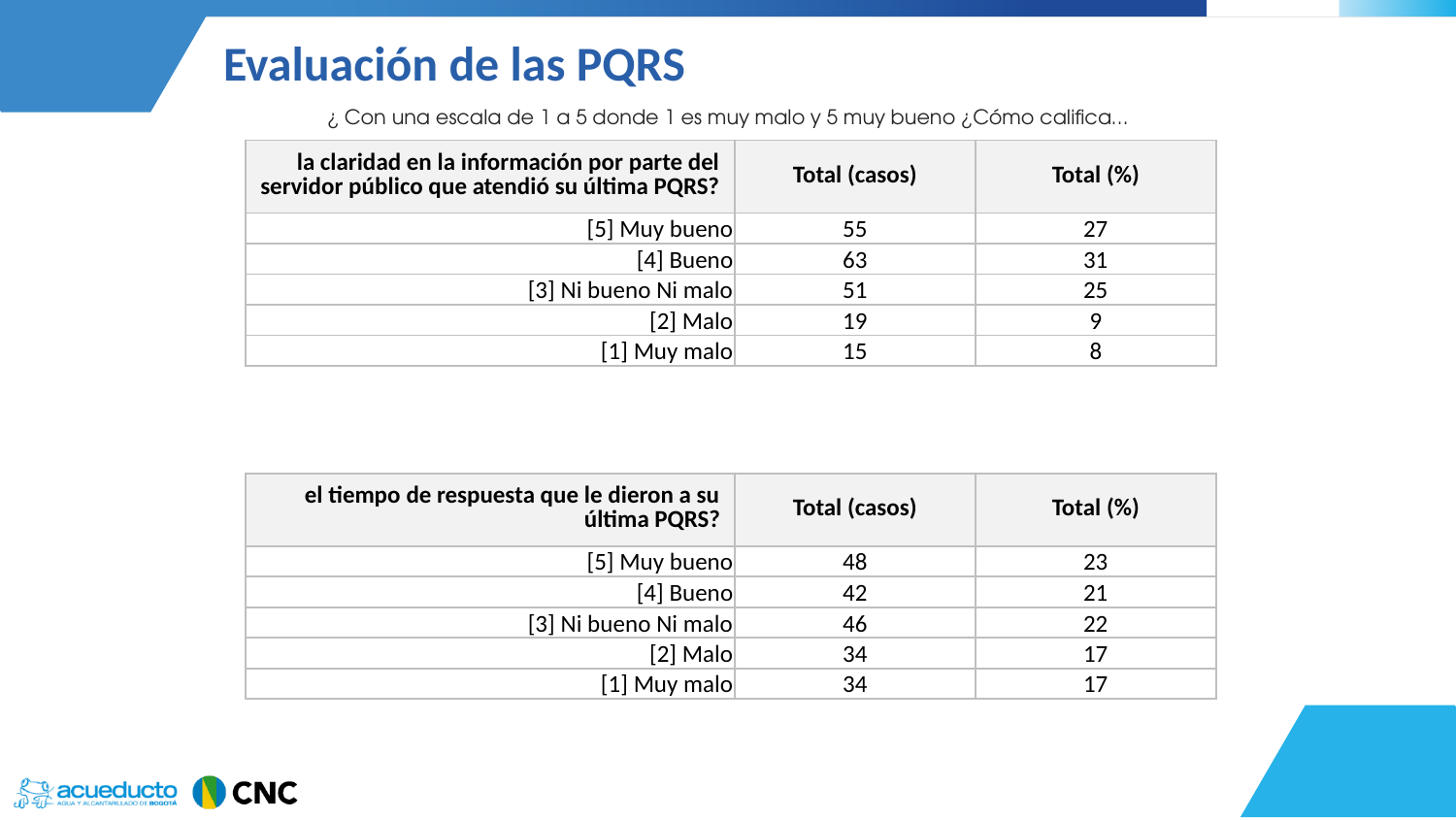

Evaluación de las PQRS
¿ Con una escala de 1 a 5 donde 1 es muy malo y 5 muy bueno ¿Cómo califica…
| la claridad en la información por parte del servidor público que atendió su última PQRS? | Total (casos) | Total (%) |
| --- | --- | --- |
| [5] Muy bueno | 55 | 27 |
| [4] Bueno | 63 | 31 |
| [3] Ni bueno Ni malo | 51 | 25 |
| [2] Malo | 19 | 9 |
| [1] Muy malo | 15 | 8 |
| el tiempo de respuesta que le dieron a su última PQRS? | Total (casos) | Total (%) |
| --- | --- | --- |
| [5] Muy bueno | 48 | 23 |
| [4] Bueno | 42 | 21 |
| [3] Ni bueno Ni malo | 46 | 22 |
| [2] Malo | 34 | 17 |
| [1] Muy malo | 34 | 17 |